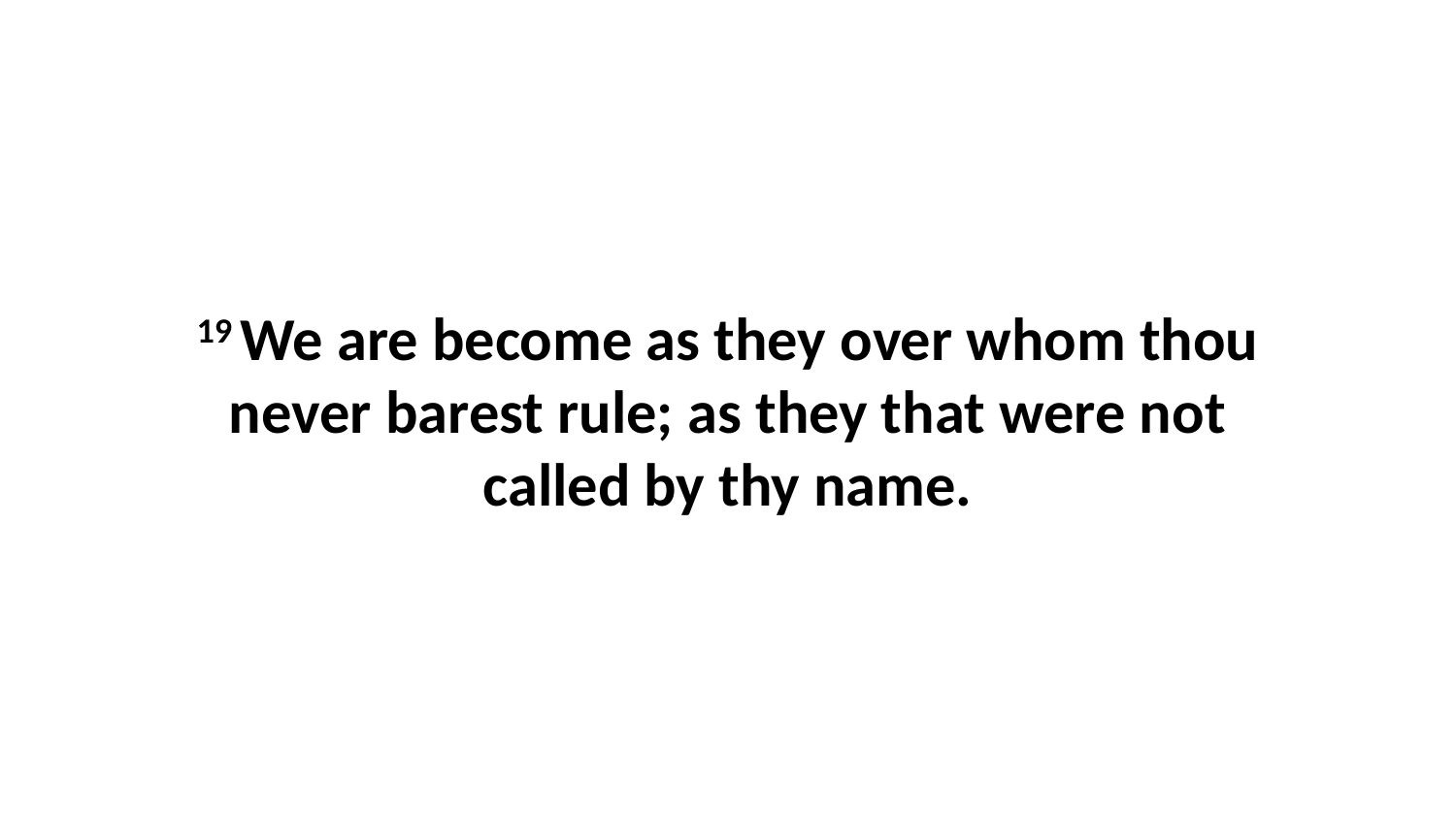

19 We are become as they over whom thou never barest rule; as they that were not called by thy name.